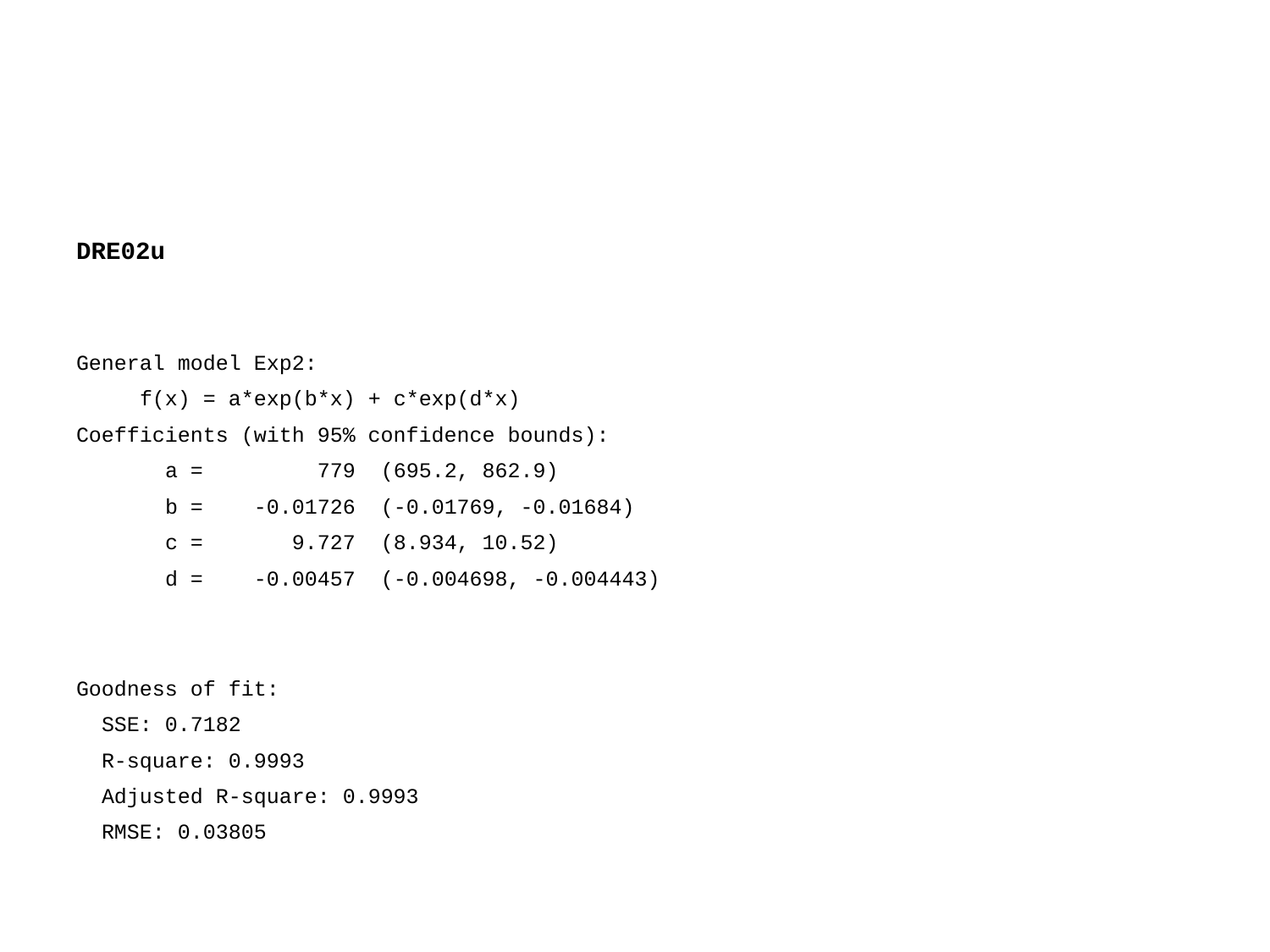

#
DRE02u

General model Exp2:
     f(x) = a*exp(b*x) + c*exp(d*x)
Coefficients (with 95% confidence bounds):
       a =         779  (695.2, 862.9)
       b =    -0.01726  (-0.01769, -0.01684)
       c =       9.727  (8.934, 10.52)
       d =    -0.00457  (-0.004698, -0.004443)

Goodness of fit:
  SSE: 0.7182
  R-square: 0.9993
  Adjusted R-square: 0.9993
  RMSE: 0.03805